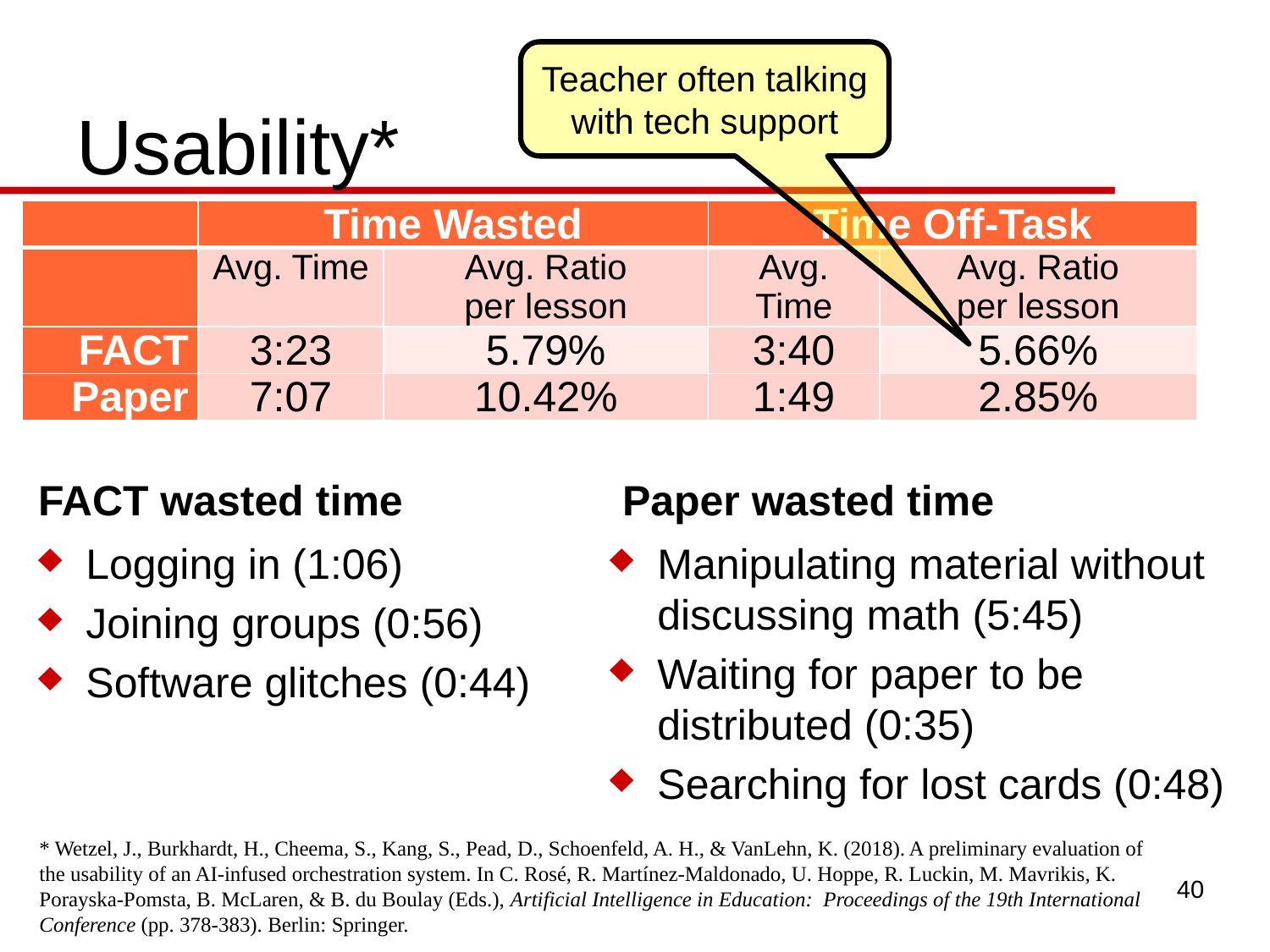

# Usability*
Teacher often talking
with tech support
|  | Time Wasted |  | Time Off-Task |  |
| --- | --- | --- | --- | --- |
|  | Avg. Time | Avg. Ratio per lesson | Avg. Time | Avg. Ratio per lesson |
| FACT | 3:23 | 5.79% | 3:40 | 5.66% |
| Paper | 7:07 | 10.42% | 1:49 | 2.85% |
FACT wasted time
Paper wasted time
Manipulating material without discussing math (5:45)
Waiting for paper to be distributed (0:35)
Searching for lost cards (0:48)
Logging in (1:06)
Joining groups (0:56)
Software glitches (0:44)
* Wetzel, J., Burkhardt, H., Cheema, S., Kang, S., Pead, D., Schoenfeld, A. H., & VanLehn, K. (2018). A preliminary evaluation of the usability of an AI-infused orchestration system. In C. Rosé, R. Martínez-Maldonado, U. Hoppe, R. Luckin, M. Mavrikis, K. Porayska-Pomsta, B. McLaren, & B. du Boulay (Eds.), Artificial Intelligence in Education:  Proceedings of the 19th International Conference (pp. 378-383). Berlin: Springer.
40